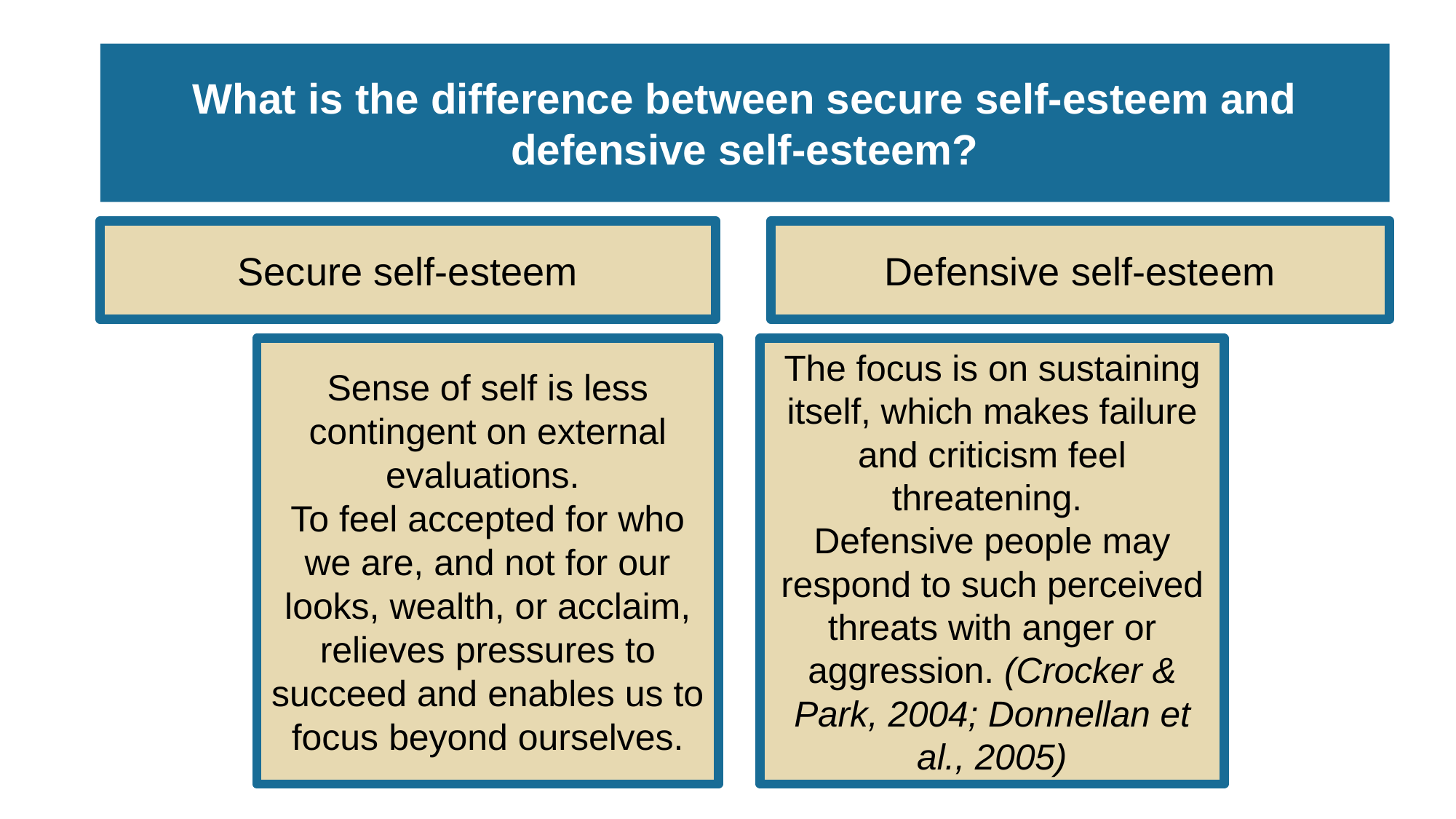

# What is the difference between secure self-esteem and defensive self-esteem?
Secure self-esteem
Defensive self-esteem
The focus is on sustaining itself, which makes failure and criticism feel threatening.
Defensive people may respond to such perceived threats with anger or aggression. (Crocker & Park, 2004; Donnellan et al., 2005)
Sense of self is less contingent on external evaluations.
To feel accepted for who we are, and not for our looks, wealth, or acclaim, relieves pressures to
succeed and enables us to focus beyond ourselves.